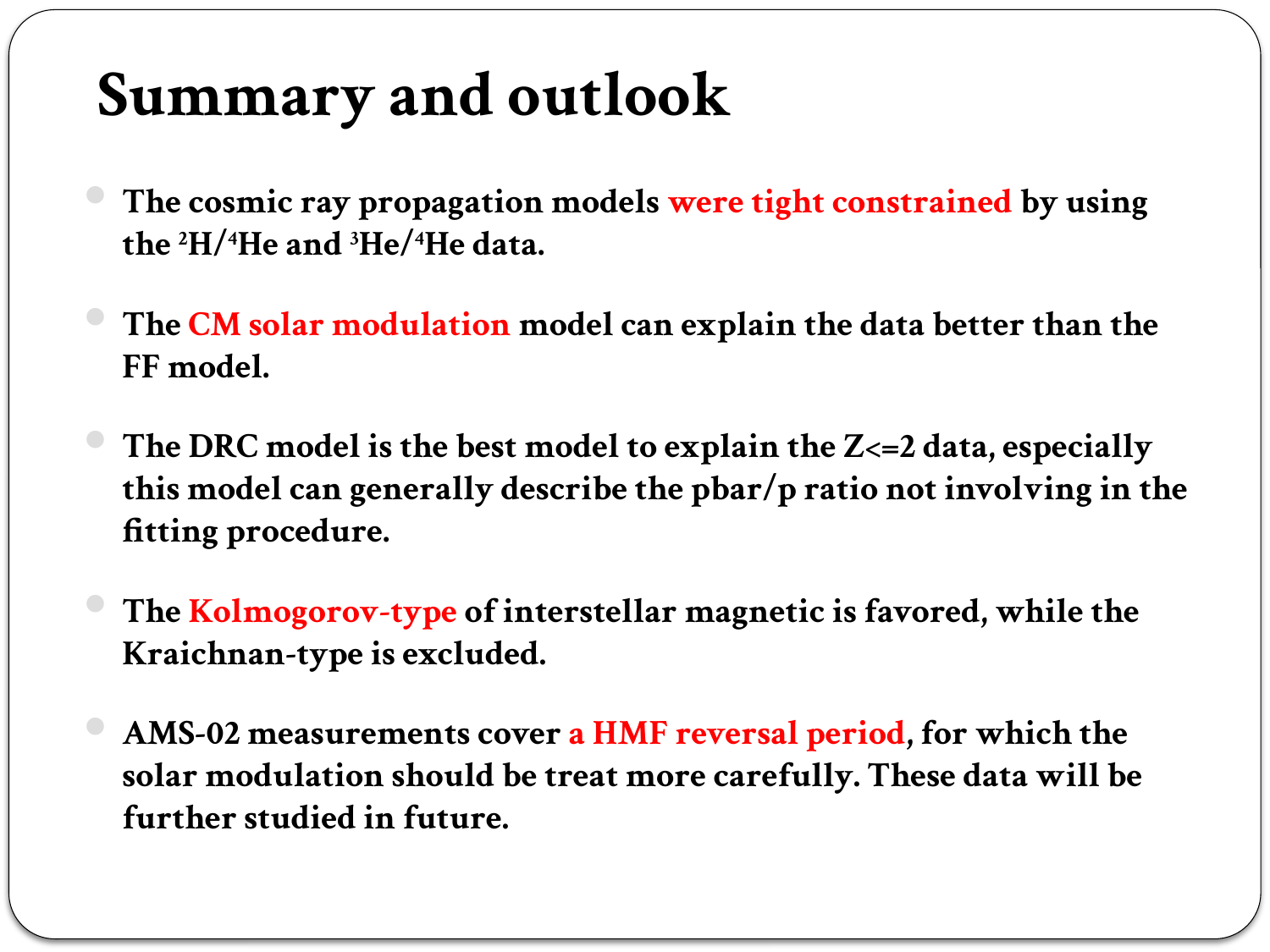

# Summary and outlook
The cosmic ray propagation models were tight constrained by using the 2H/4He and 3He/4He data.

The CM solar modulation model can explain the data better than the FF model.

The DRC model is the best model to explain the Z<=2 data, especially this model can generally describe the pbar/p ratio not involving in the fitting procedure.

The Kolmogorov-type of interstellar magnetic is favored, while the Kraichnan-type is excluded.

AMS-02 measurements cover a HMF reversal period, for which the solar modulation should be treat more carefully. These data will be further studied in future.